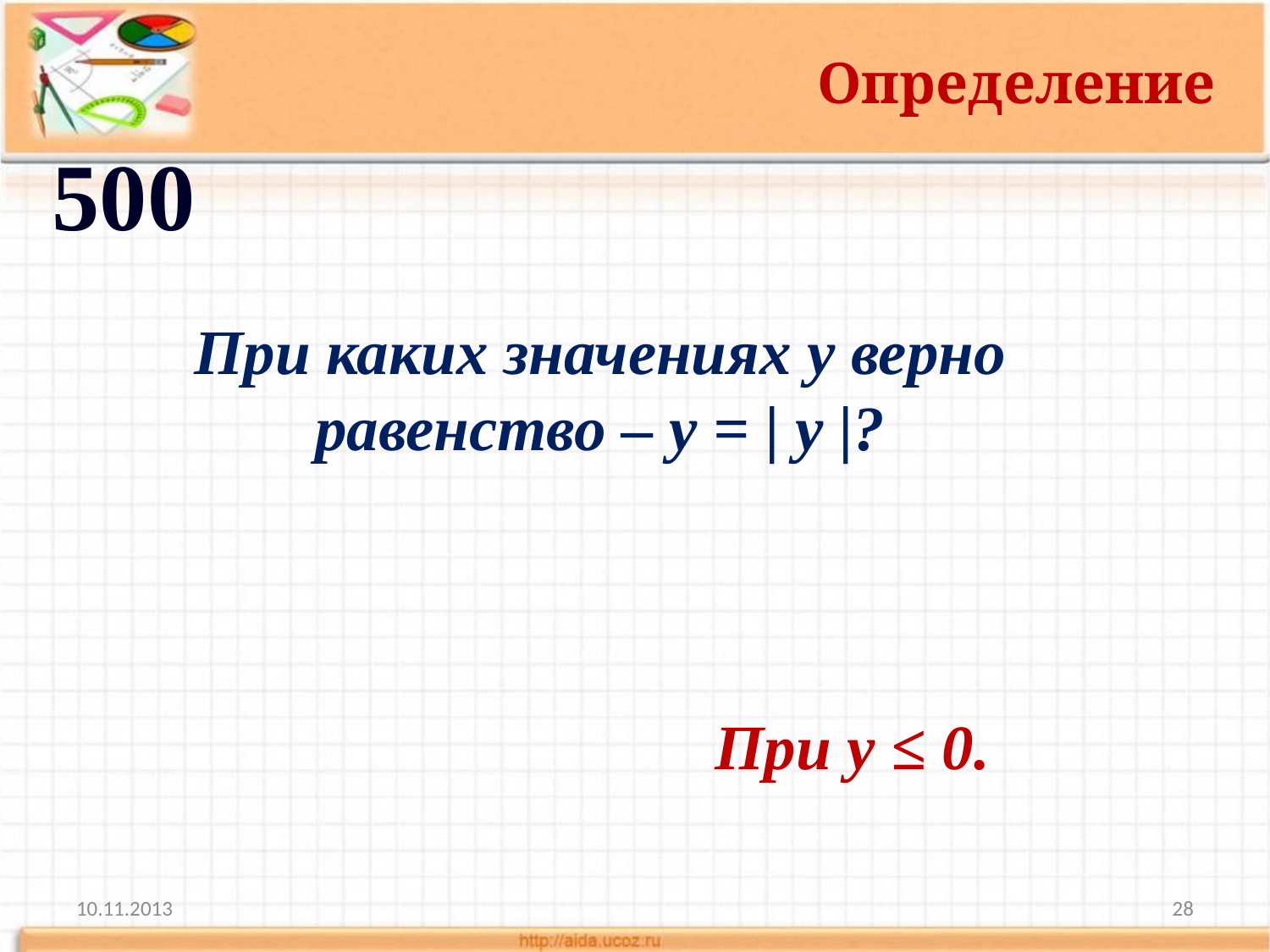

Определение
500
При каких значениях y верно равенство – y = | y |?
 При y ≤ 0.
10.11.2013
28